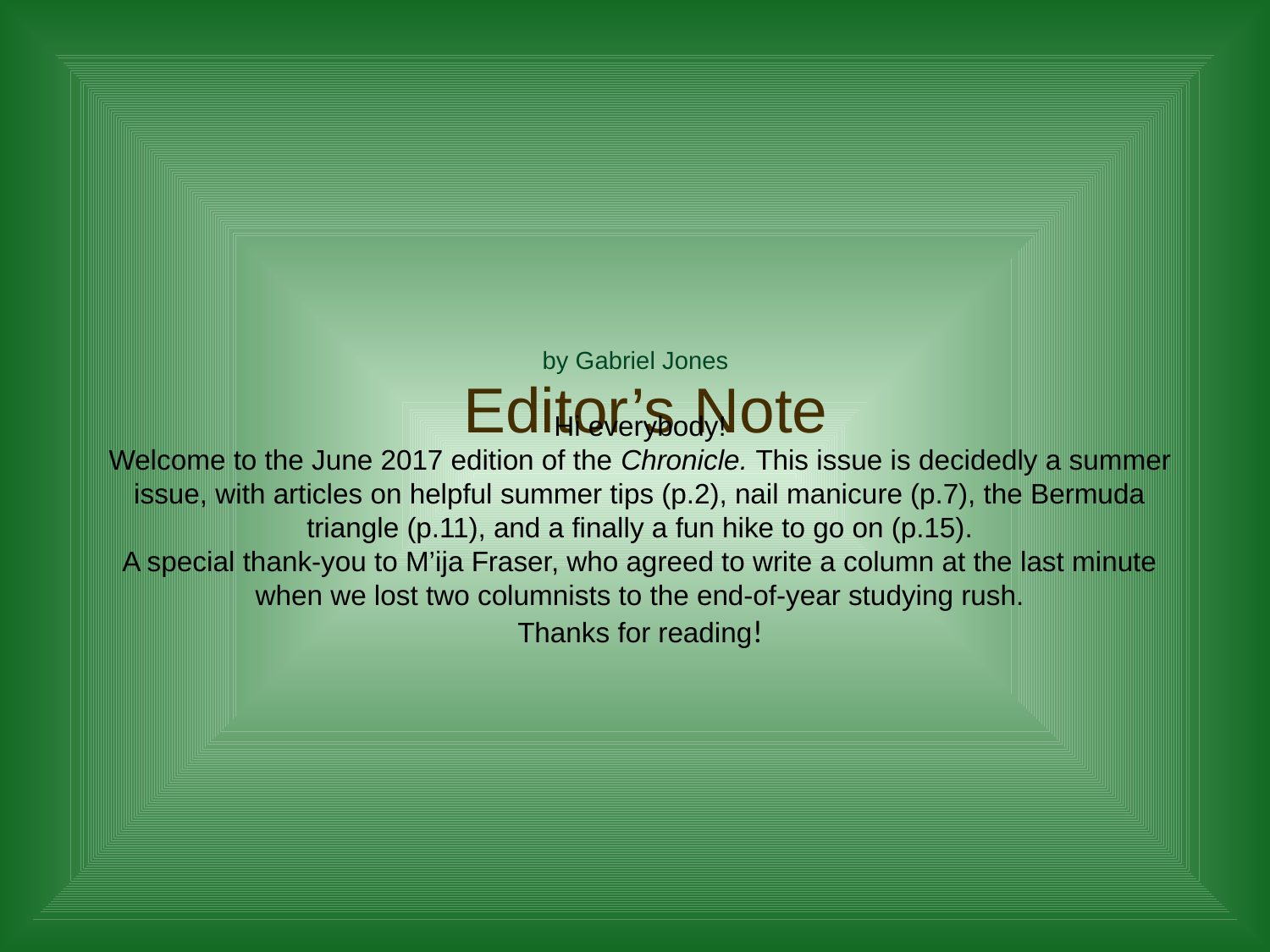

# Editor’s Note
by Gabriel Jones
Hi everybody!
Welcome to the June 2017 edition of the Chronicle. This issue is decidedly a summer issue, with articles on helpful summer tips (p.2), nail manicure (p.7), the Bermuda triangle (p.11), and a finally a fun hike to go on (p.15).
A special thank-you to M’ija Fraser, who agreed to write a column at the last minute when we lost two columnists to the end-of-year studying rush.
Thanks for reading!